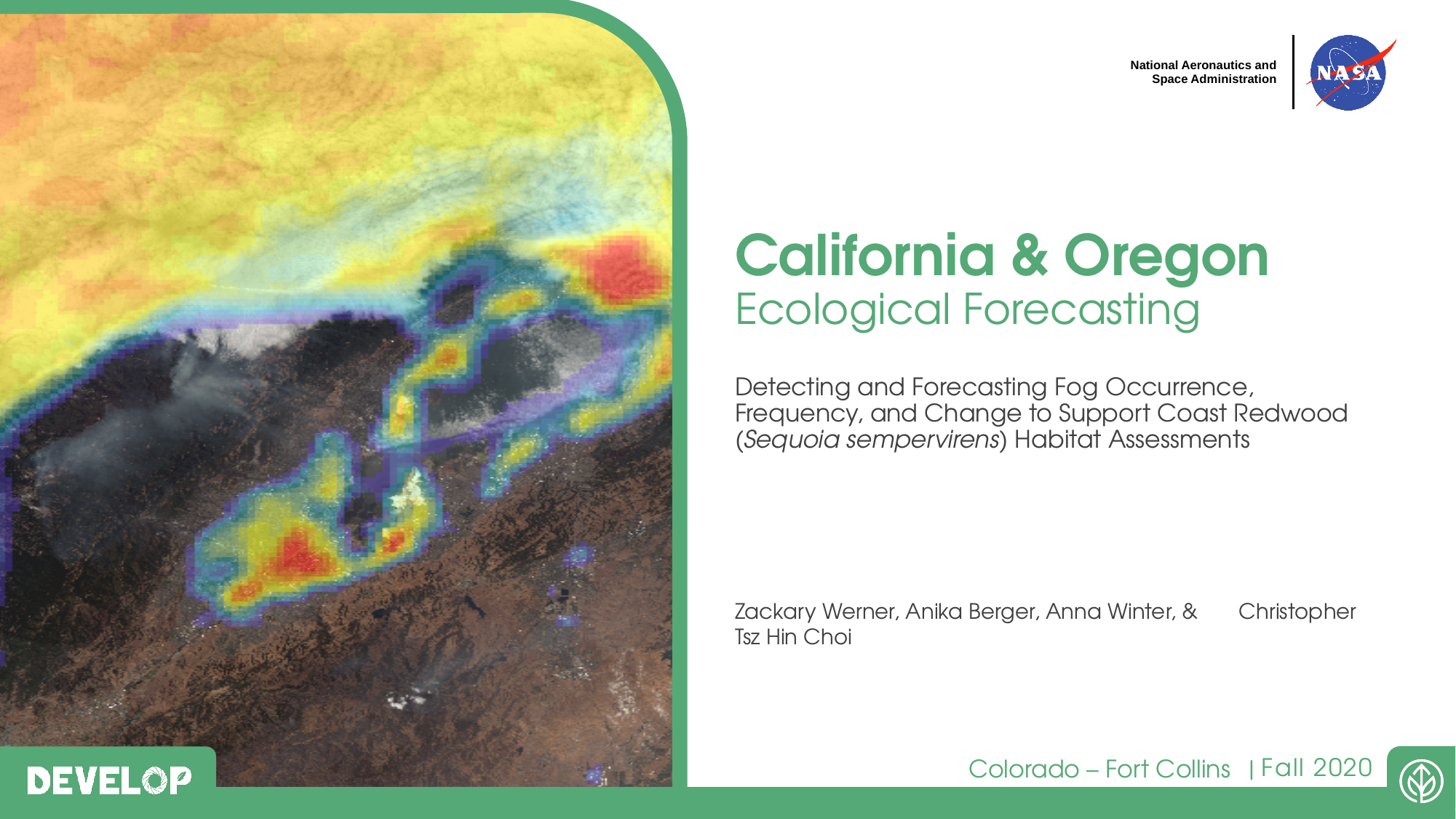

California & Oregon
Ecological Forecasting
Detecting and Forecasting Fog Occurrence, Frequency, and Change to Support Coast Redwood (Sequoia sempervirens) Habitat Assessments
Zackary Werner, Anika Berger, Anna Winter, &       Christopher Tsz Hin Choi
Colorado – Fort Collins